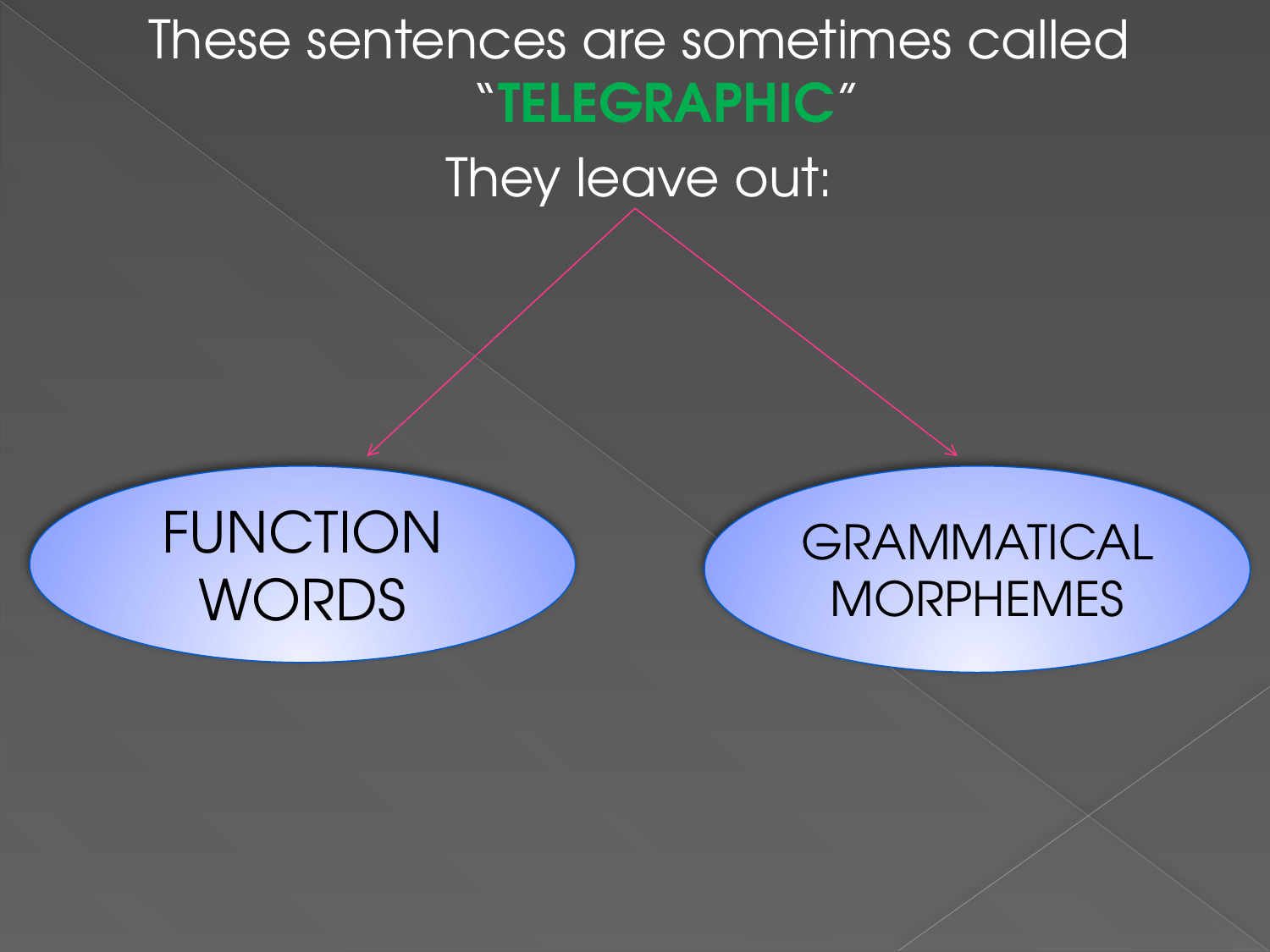

These sentences are sometimes called “TELEGRAPHIC”
They leave out:
#
FUNCTION WORDS
GRAMMATICAL MORPHEMES